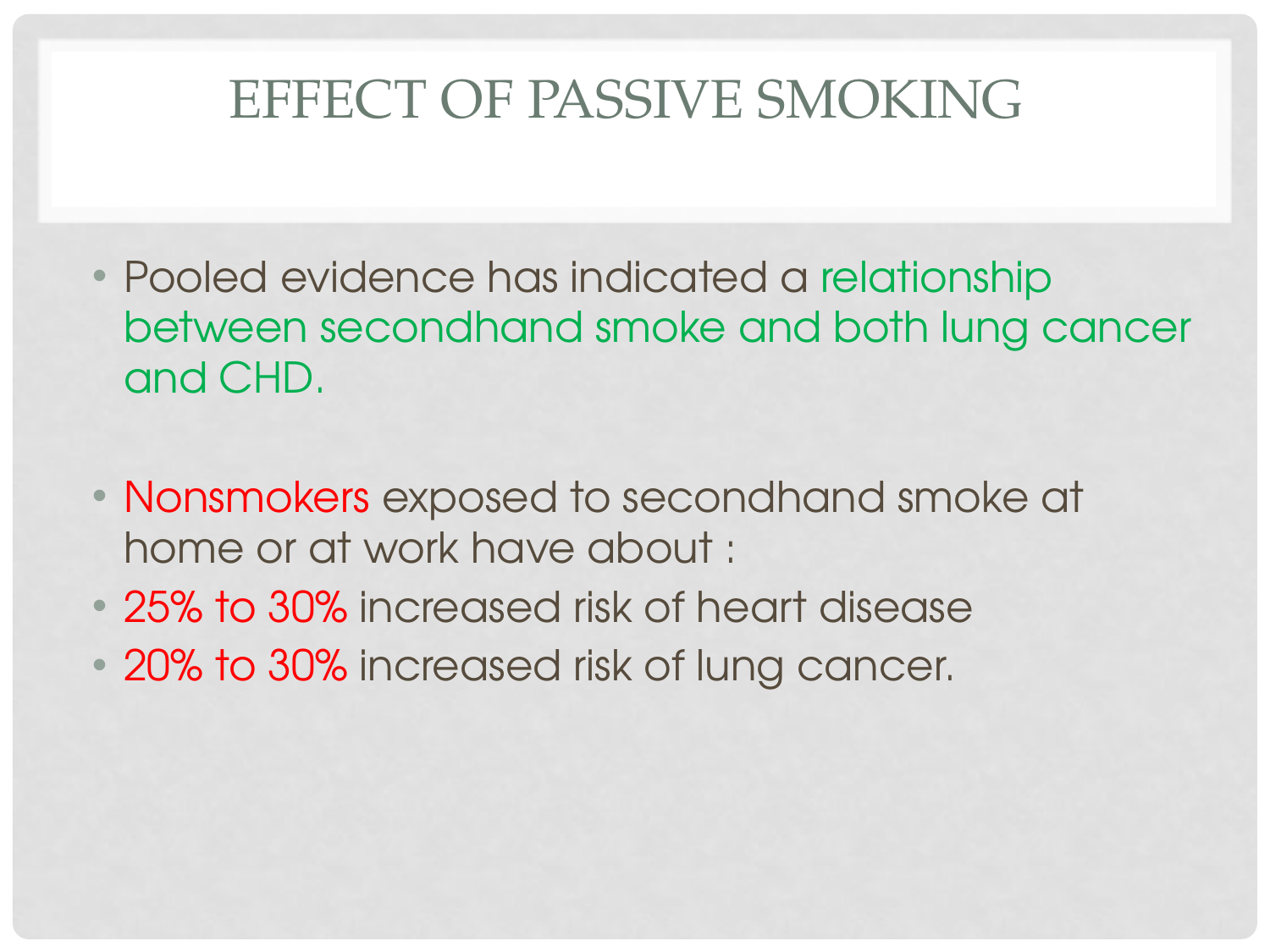

# Effect of passive smoking
Pooled evidence has indicated a relationship between secondhand smoke and both lung cancer and CHD.

Nonsmokers exposed to secondhand smoke at home or at work have about :
25% to 30% increased risk of heart disease
20% to 30% increased risk of lung cancer.